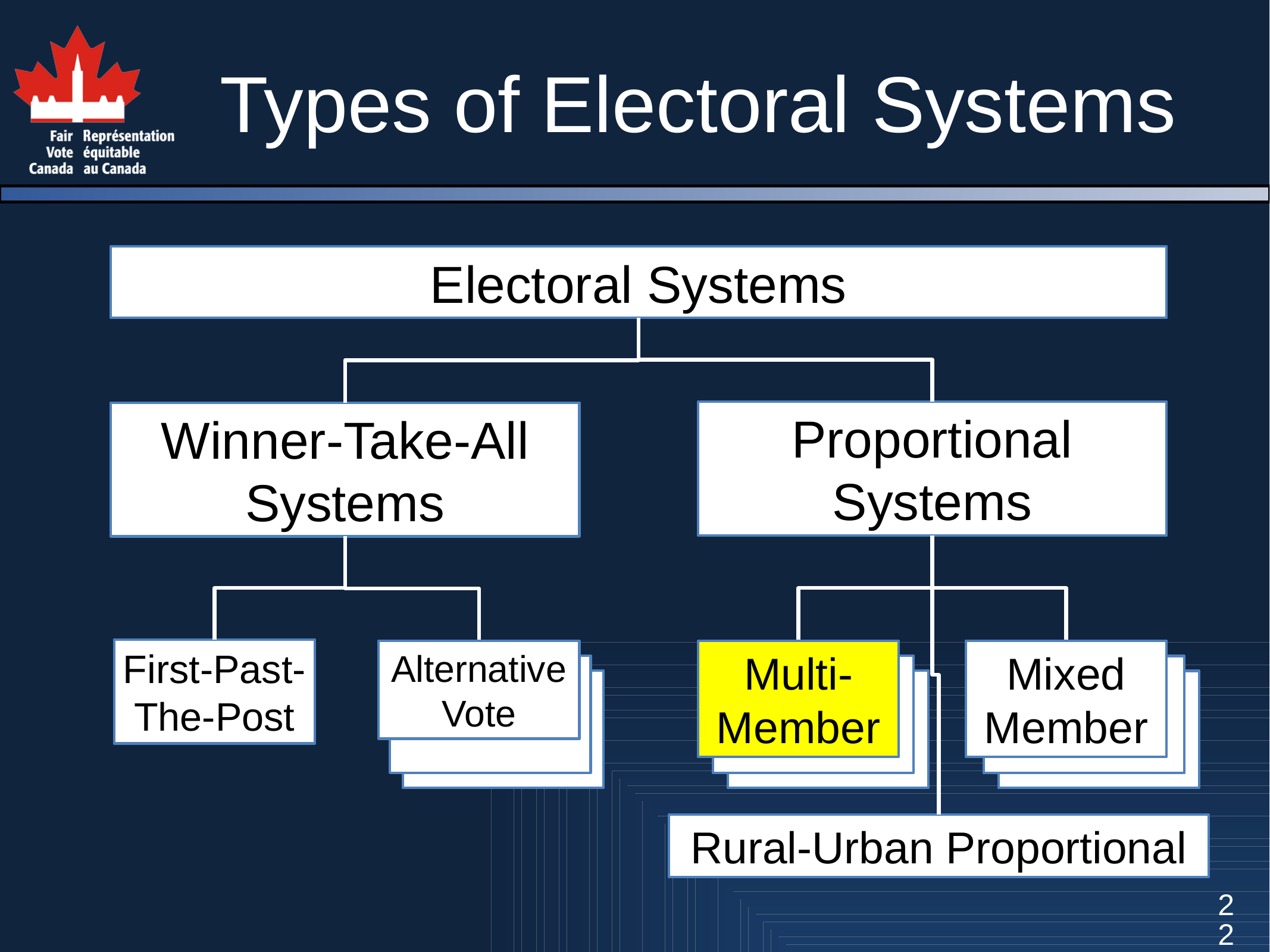

# Types of Electoral Systems
Electoral Systems
Proportional
Systems
Winner-Take-All Systems
First-Past-The-Post
Alternative Vote
Multi-Member
Mixed Member

Rural-Urban Proportional
22